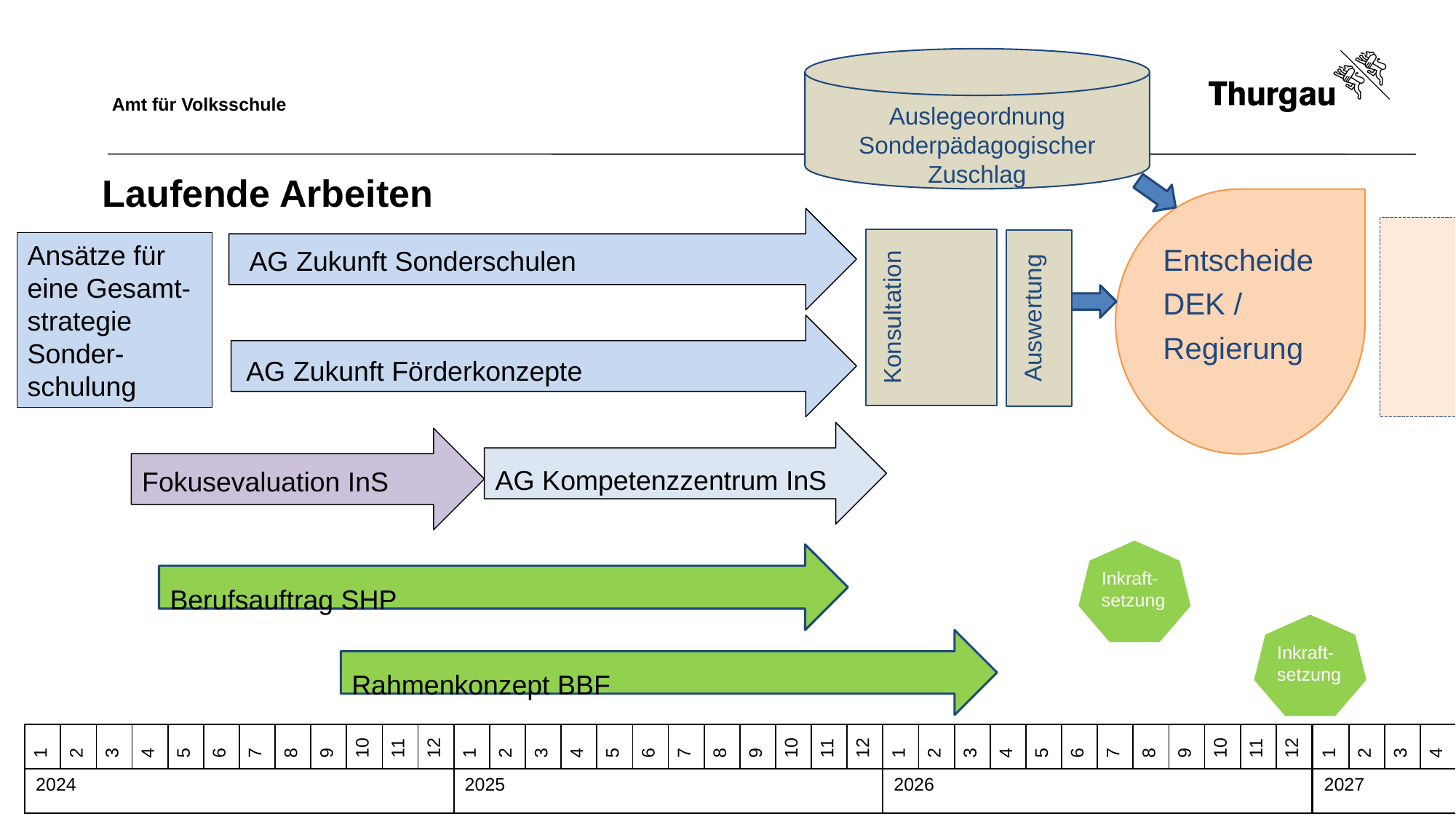

Auslegeordnung Sonderpädagogischer Zuschlag
Laufende Arbeiten

Entscheide DEK / Regierung

Konsultation
Auswertung
Ansätze für eine Gesamt-strategie Sonder-schulung
AG Zukunft Sonderschulen

AG Zukunft Förderkonzepte
AG Kompetenzzentrum InS

Fokusevaluation InS
Inkraft-setzung
Berufsauftrag SHP
Inkraft-setzung
Rahmenkonzept BBF

| 1 | 2 | 3 | 4 | 5 | 6 | 7 | 8 | 9 | 10 | 11 | 12 | 1 | 2 | 3 | 4 | 5 | 6 | 7 | 8 | 9 | 10 | 11 | 12 | 1 | 2 | 3 | 4 | 5 | 6 | 7 | 8 | 9 | 10 | 11 | 12 |
| --- | --- | --- | --- | --- | --- | --- | --- | --- | --- | --- | --- | --- | --- | --- | --- | --- | --- | --- | --- | --- | --- | --- | --- | --- | --- | --- | --- | --- | --- | --- | --- | --- | --- | --- | --- |
| 2024 |  |  |  |  |  |  |  |  |  |  |  | 2025 |  |  |  |  |  |  |  |  |  |  |  | 2026 |  |  |  |  |  |  |  |  |  |  |  |
| 1 | 2 | 3 | 4 | 5 | 6 | 7 | 8 | 9 | 10 | 11 | 12 | 1 | 2 | 3 | 4 | 5 | 6 | 7 | 8 | 9 | 10 | 11 | 12 | 1 | 2 | 3 | 4 | 5 | 6 | 7 | 8 | 9 | 10 | 11 | 12 |
| --- | --- | --- | --- | --- | --- | --- | --- | --- | --- | --- | --- | --- | --- | --- | --- | --- | --- | --- | --- | --- | --- | --- | --- | --- | --- | --- | --- | --- | --- | --- | --- | --- | --- | --- | --- |
| 2027 |  |  |  |  |  |  |  |  |  |  |  | 2025 |  |  |  |  |  |  |  |  |  |  |  | 2026 |  |  |  |  |  |  |  |  |  |  |  |